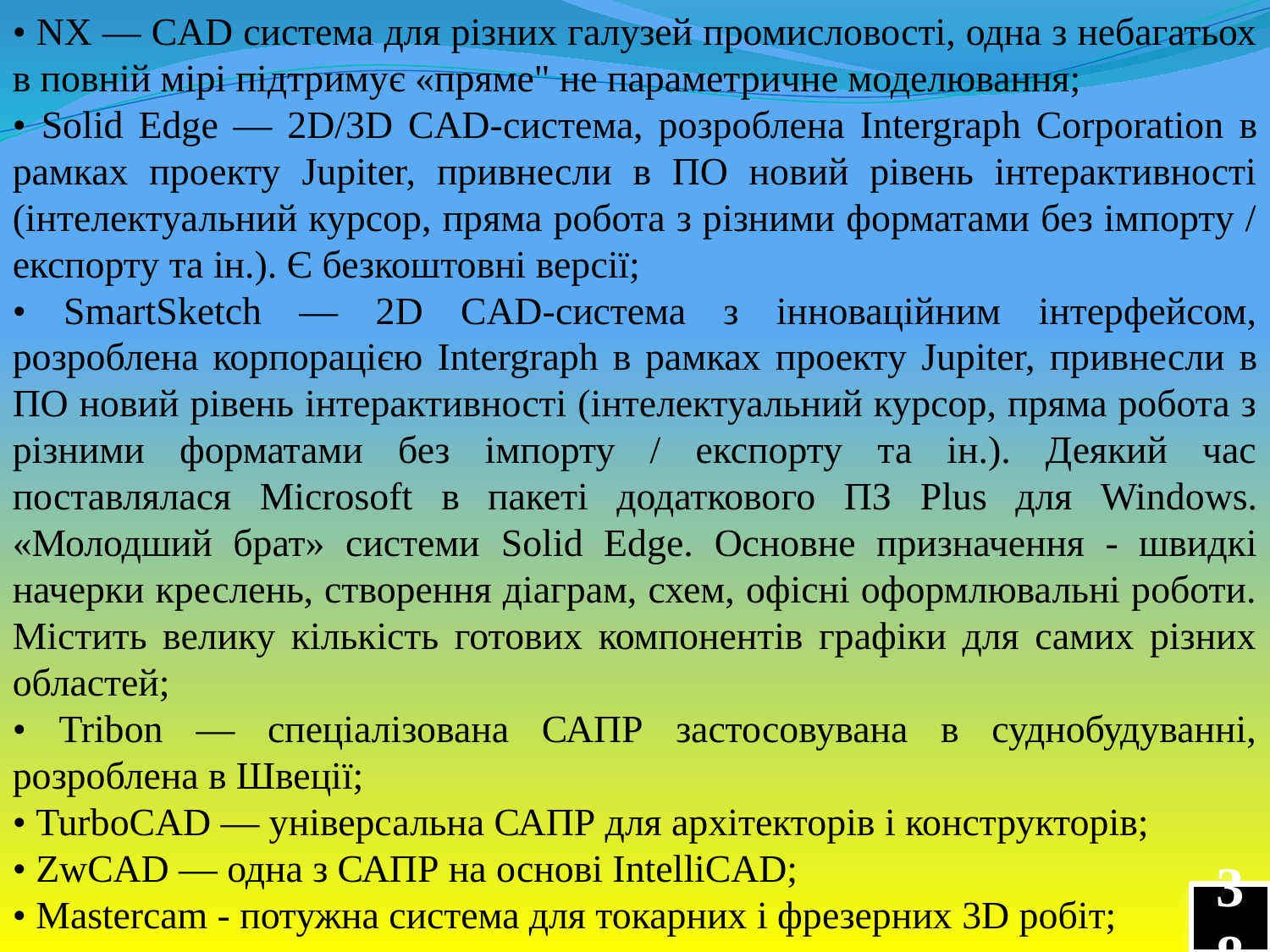

• NX — CAD система для різних галузей промисловості, одна з небагатьох в повній мірі підтримує «пряме" не параметричне моделювання;
• Solid Edge — 2D/3D CAD-система, розроблена Intergraph Corporation в рамках проекту Jupiter, привнесли в ПО новий рівень інтерактивності (інтелектуальний курсор, пряма робота з різними форматами без імпорту / експорту та ін.). Є безкоштовні версії;
• SmartSketch — 2D CAD-система з інноваційним інтерфейсом, розроблена корпорацією Intergraph в рамках проекту Jupiter, привнесли в ПО новий рівень інтерактивності (інтелектуальний курсор, пряма робота з різними форматами без імпорту / експорту та ін.). Деякий час поставлялася Microsoft в пакеті додаткового ПЗ Plus для Windows. «Молодший брат» системи Solid Edge. Основне призначення - швидкі начерки креслень, створення діаграм, схем, офісні оформлювальні роботи. Містить велику кількість готових компонентів графіки для самих різних областей;
• Tribon — спеціалізована САПР застосовувана в суднобудуванні, розроблена в Швеції;
• TurboCAD — універсальна САПР для архітекторів і конструкторів;
• ZwCAD — одна з САПР на основі IntelliCAD;
• Mastercam - потужна система для токарних і фрезерних 3D робіт;
38